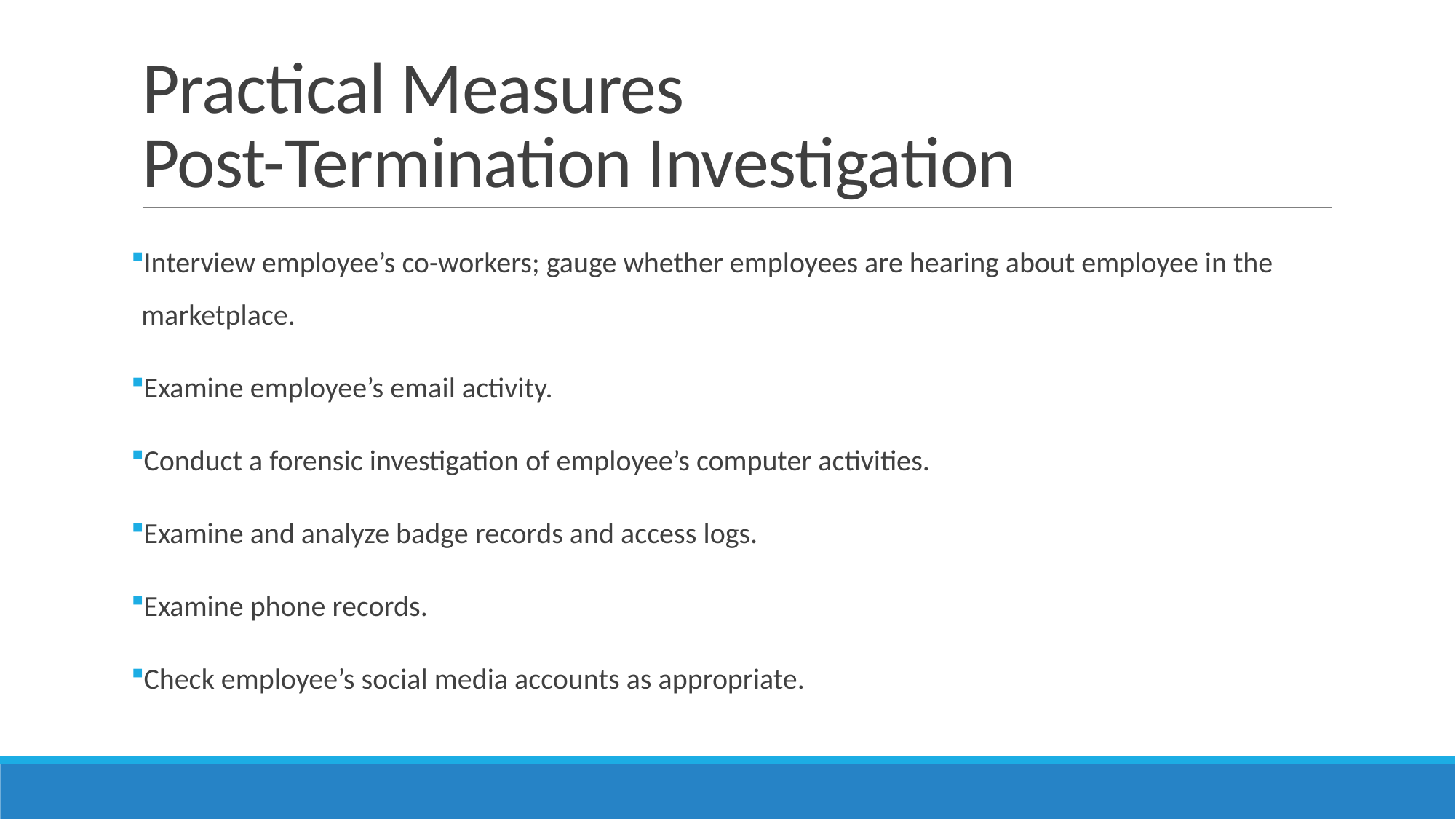

# Practical Measures Post-Termination Investigation
Interview employee’s co-workers; gauge whether employees are hearing about employee in the marketplace.
Examine employee’s email activity.
Conduct a forensic investigation of employee’s computer activities.
Examine and analyze badge records and access logs.
Examine phone records.
Check employee’s social media accounts as appropriate.